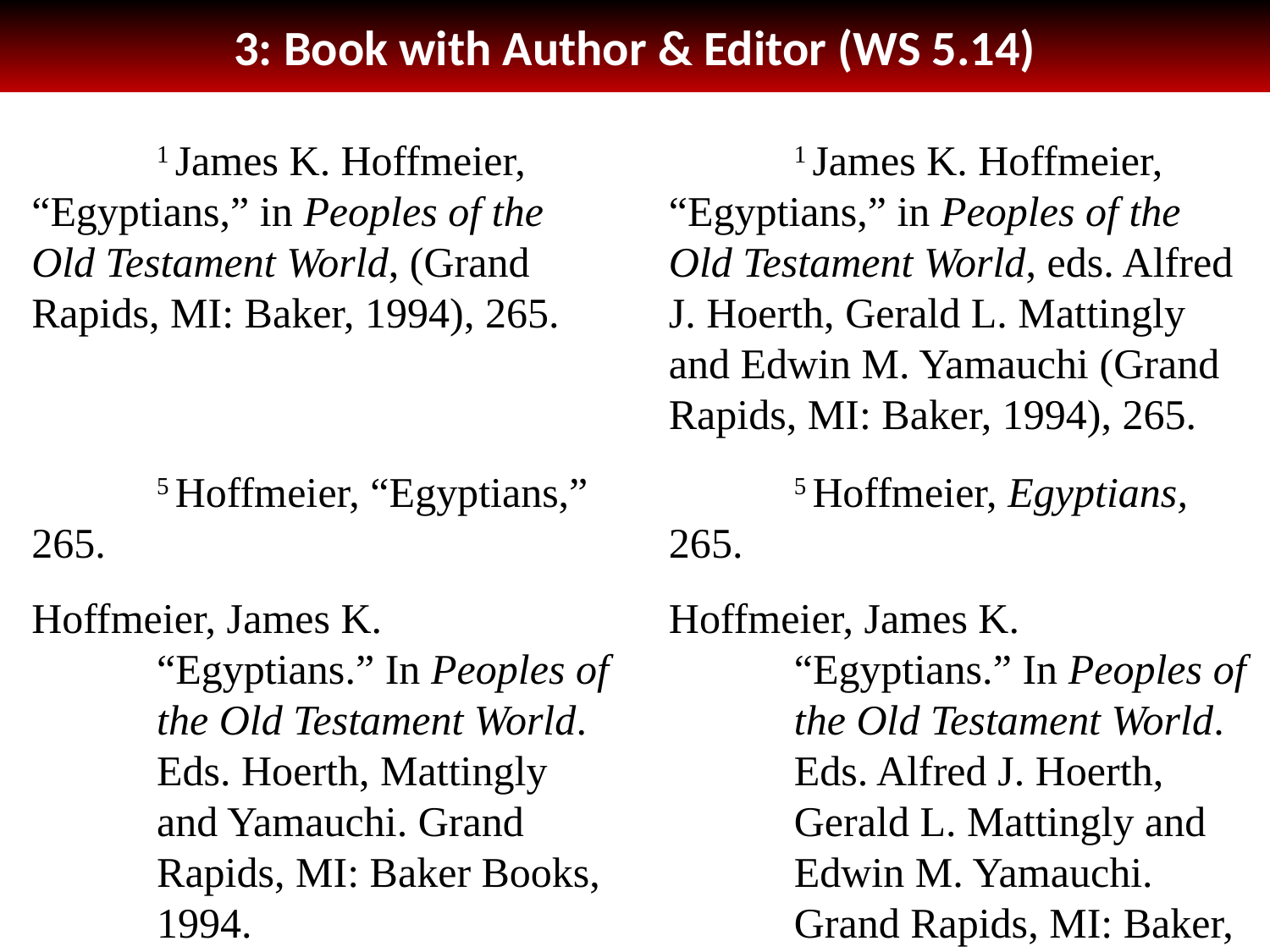

# 3: Book with Author & Editor (WS 5.14)
1 James K. Hoffmeier, “Egyptians,” in Peoples of the Old Testament World, (Grand Rapids, MI: Baker, 1994), 265.
1 James K. Hoffmeier, “Egyptians,” in Peoples of the Old Testament World, eds. Alfred J. Hoerth, Gerald L. Mattingly and Edwin M. Yamauchi (Grand Rapids, MI: Baker, 1994), 265.
5 Hoffmeier, “Egyptians,” 265.
5 Hoffmeier, Egyptians, 265.
Hoffmeier, James K. “Egyptians.” In Peoples of the Old Testament World. Eds. Hoerth, Mattingly and Yamauchi. Grand Rapids, MI: Baker Books, 1994.
Hoffmeier, James K. “Egyptians.” In Peoples of the Old Testament World. Eds. Alfred J. Hoerth, Gerald L. Mattingly and Edwin M. Yamauchi. Grand Rapids, MI: Baker, 1994.